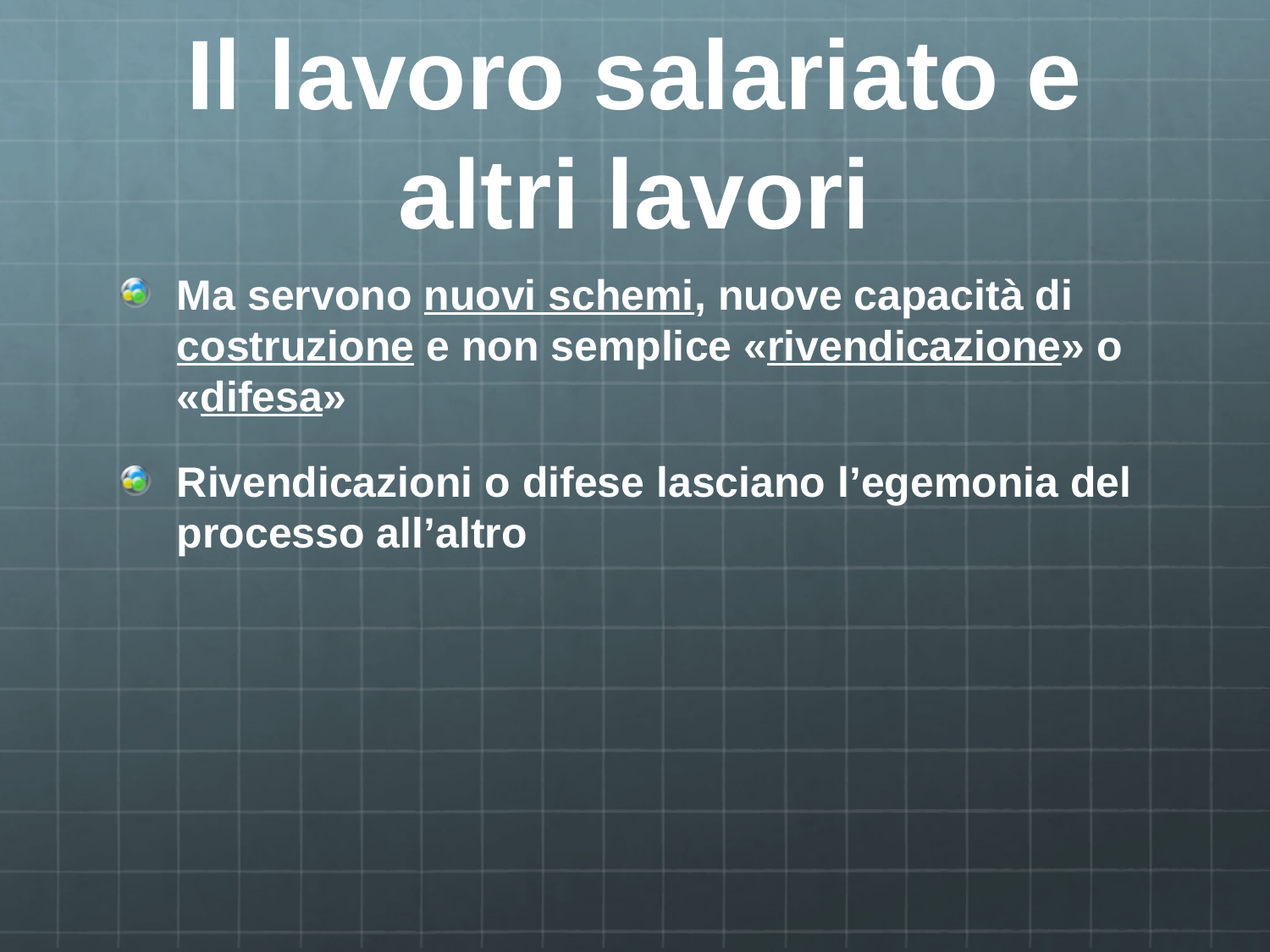

# Il lavoro salariato e altri lavori
Ma servono nuovi schemi, nuove capacità di costruzione e non semplice «rivendicazione» o «difesa»
Rivendicazioni o difese lasciano l’egemonia del processo all’altro